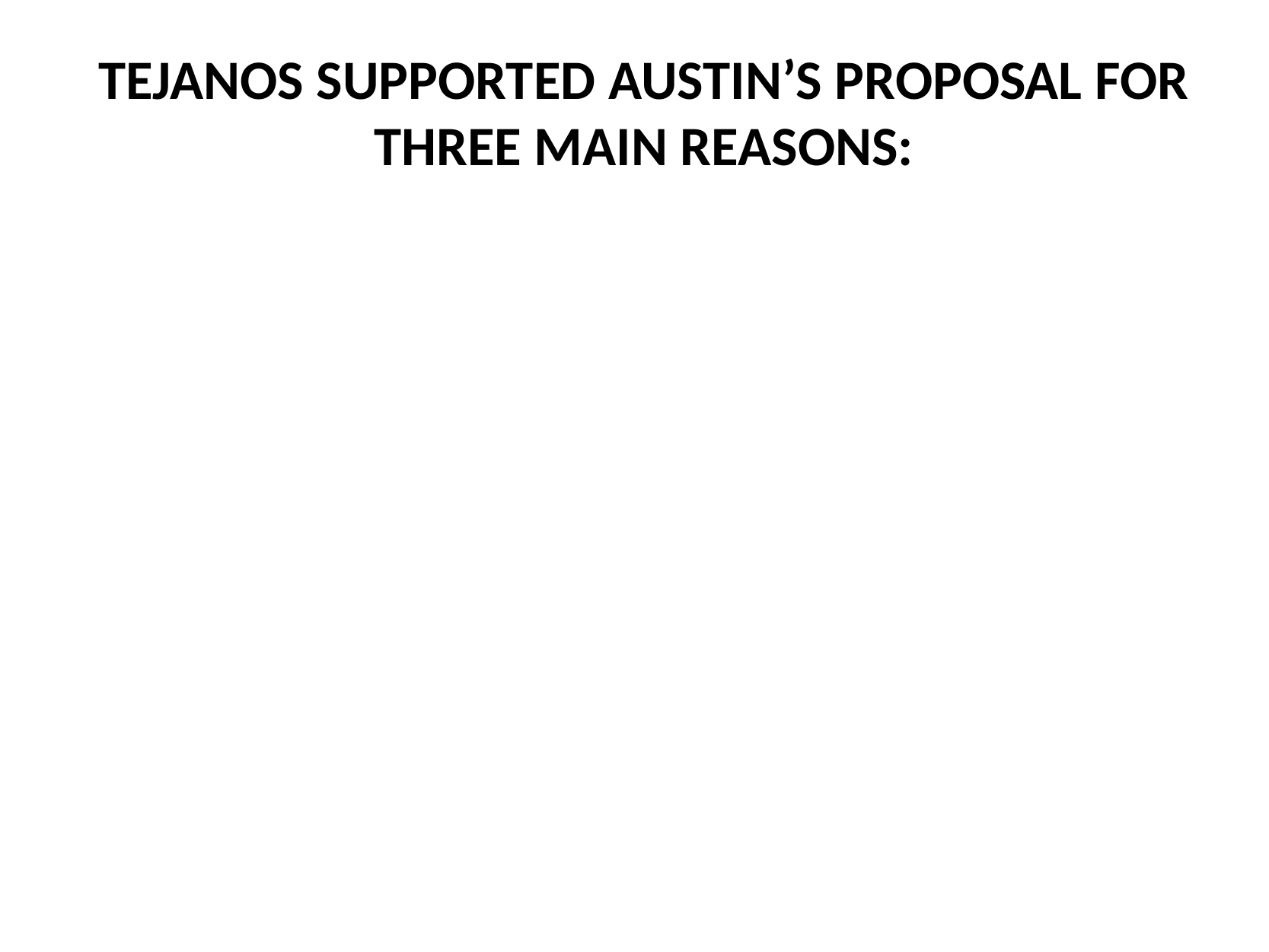

TEJANOS SUPPORTED AUSTIN’S PROPOSAL FOR THREE MAIN REASONS: